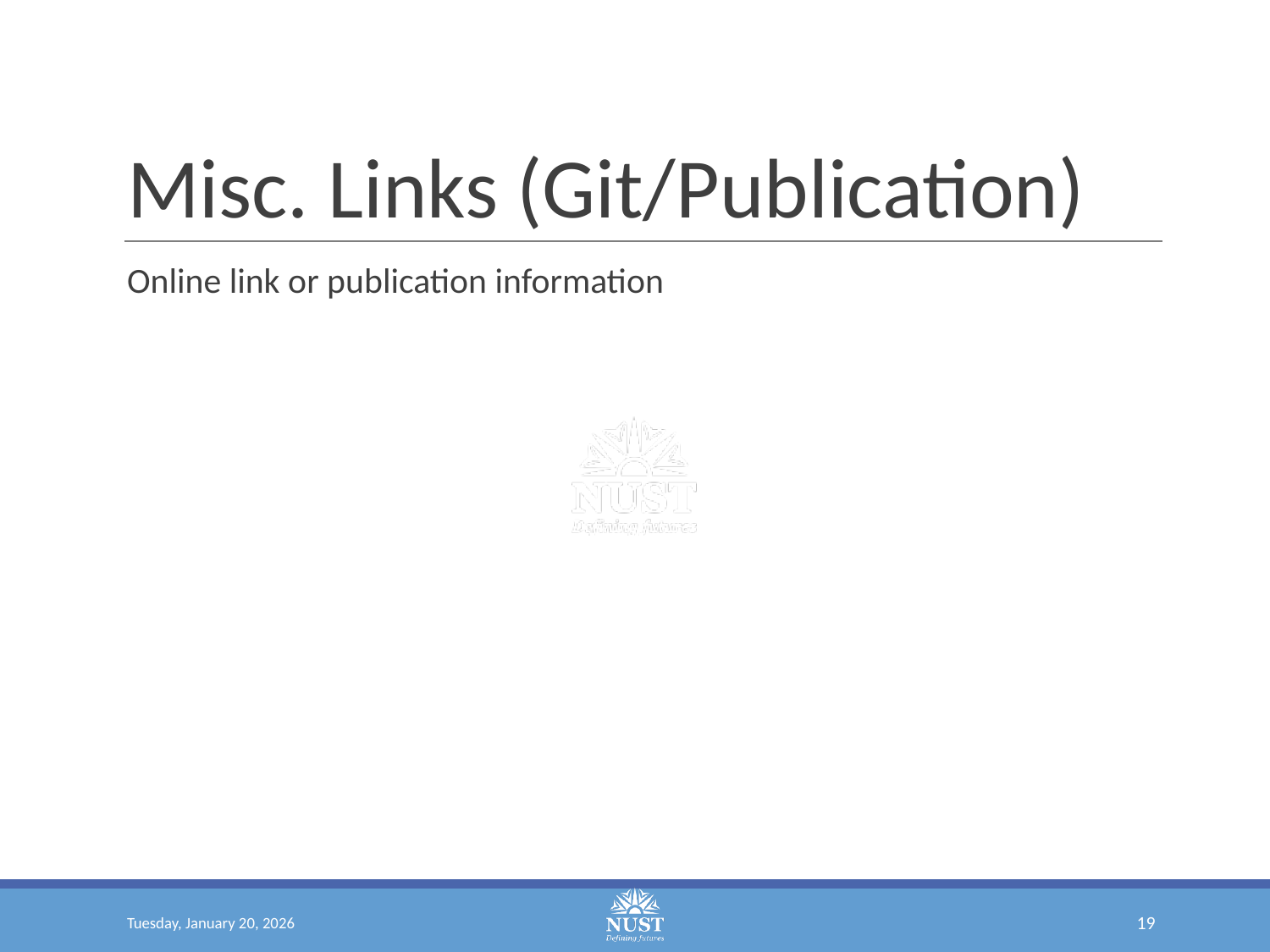

# Misc. Links (Git/Publication)
Online link or publication information
Tuesday, January 20, 2026

19